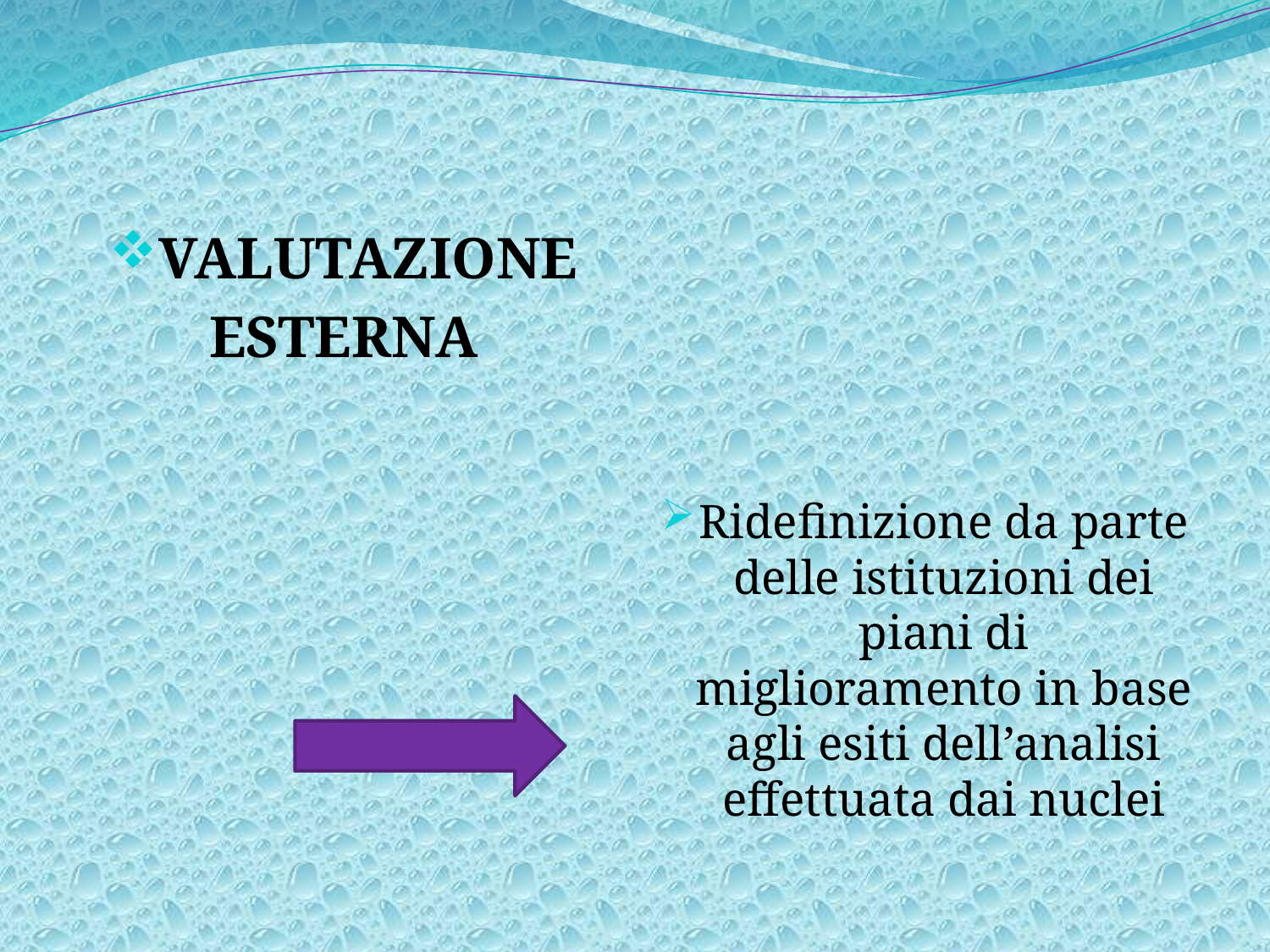

#
VALUTAZIONE
ESTERNA

Ridefinizione da parte delle istituzioni dei piani di miglioramento in base agli esiti dell’analisi effettuata dai nuclei